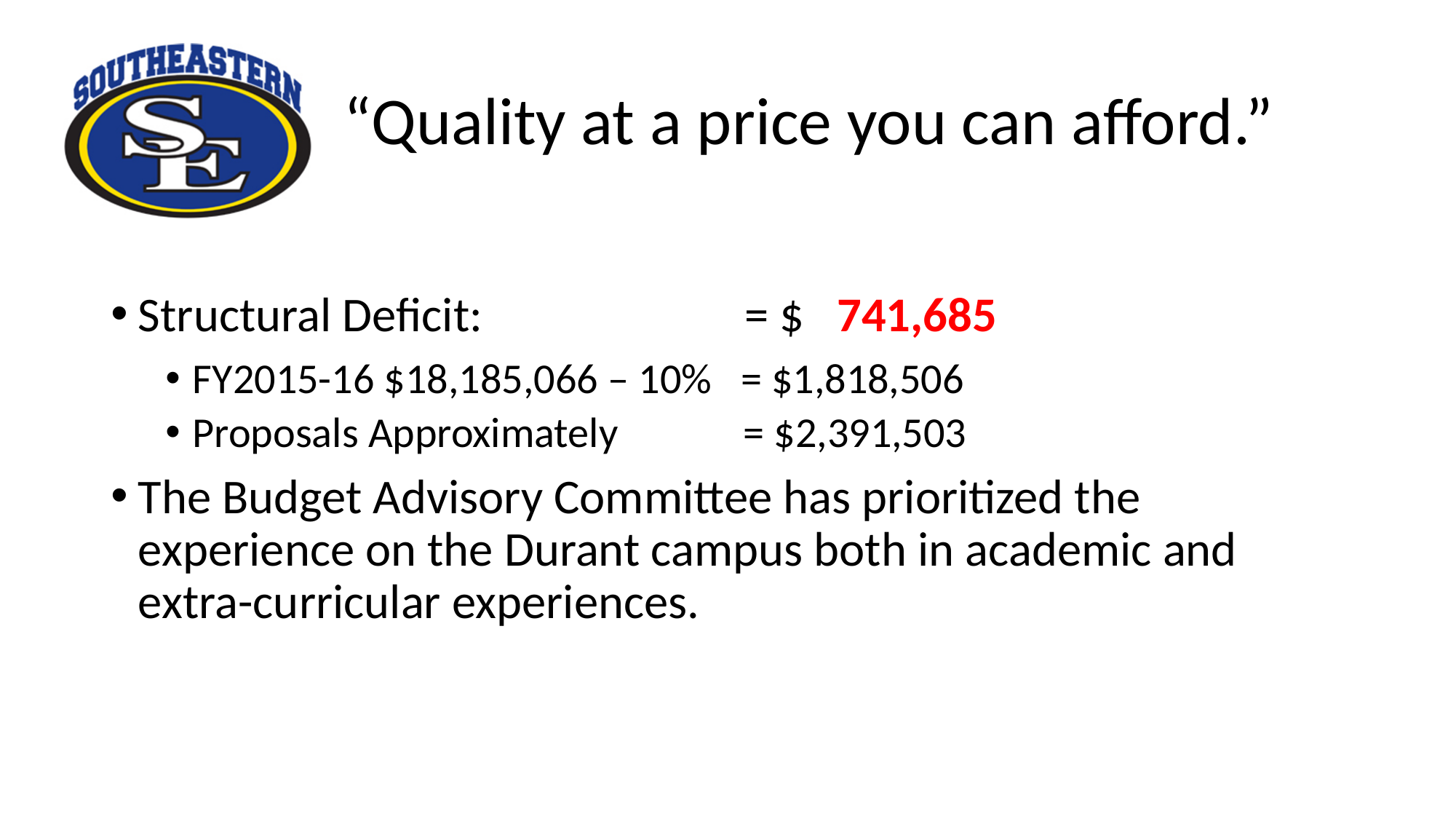

# “Quality at a price you can afford.”

Structural Deficit:                        = $   741,685
FY2015-16 $18,185,066 – 10%   = $1,818,506
Proposals Approximately             = $2,391,503
The Budget Advisory Committee has prioritized the experience on the Durant campus both in academic and extra-curricular experiences.